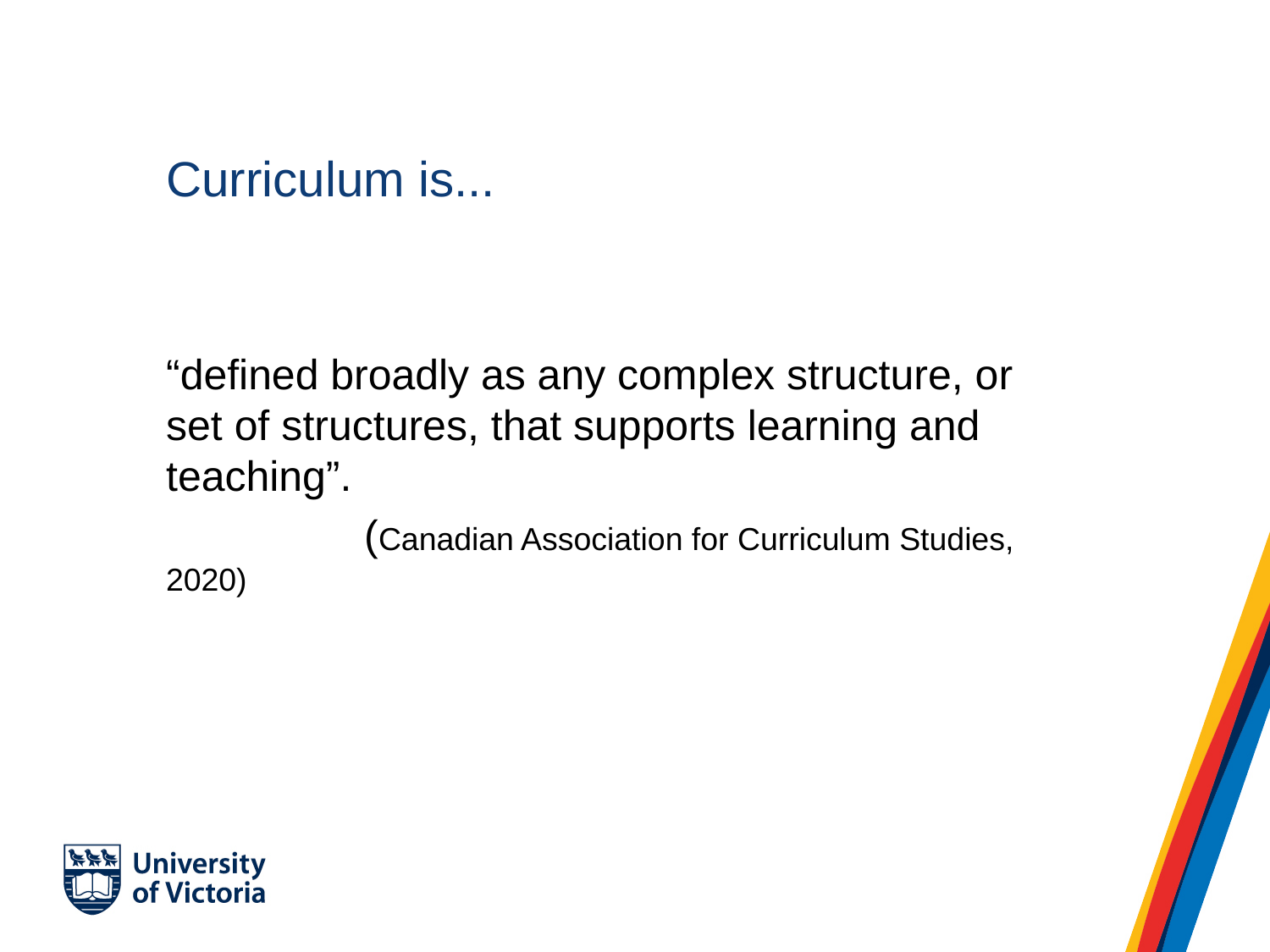

# Curriculum is...

“defined broadly as any complex structure, or set of structures, that supports learning and teaching”.
	      (Canadian Association for Curriculum Studies, 2020)